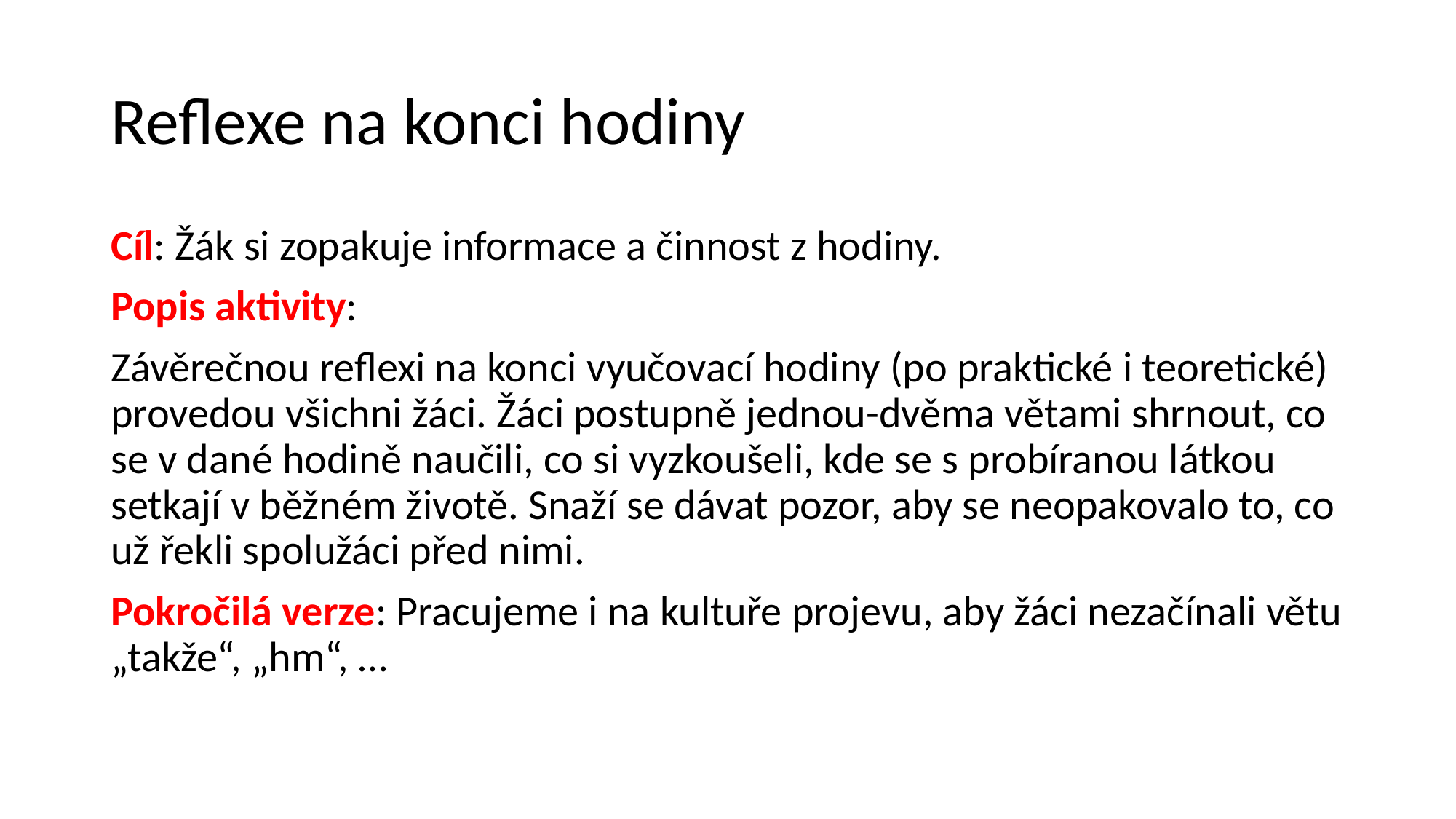

# Reflexe na konci hodiny
Cíl: Žák si zopakuje informace a činnost z hodiny.
Popis aktivity:
Závěrečnou reflexi na konci vyučovací hodiny (po praktické i teoretické) provedou všichni žáci. Žáci postupně jednou-dvěma větami shrnout, co se v dané hodině naučili, co si vyzkoušeli, kde se s probíranou látkou setkají v běžném životě. Snaží se dávat pozor, aby se neopakovalo to, co už řekli spolužáci před nimi.
Pokročilá verze: Pracujeme i na kultuře projevu, aby žáci nezačínali větu „takže“, „hm“, …